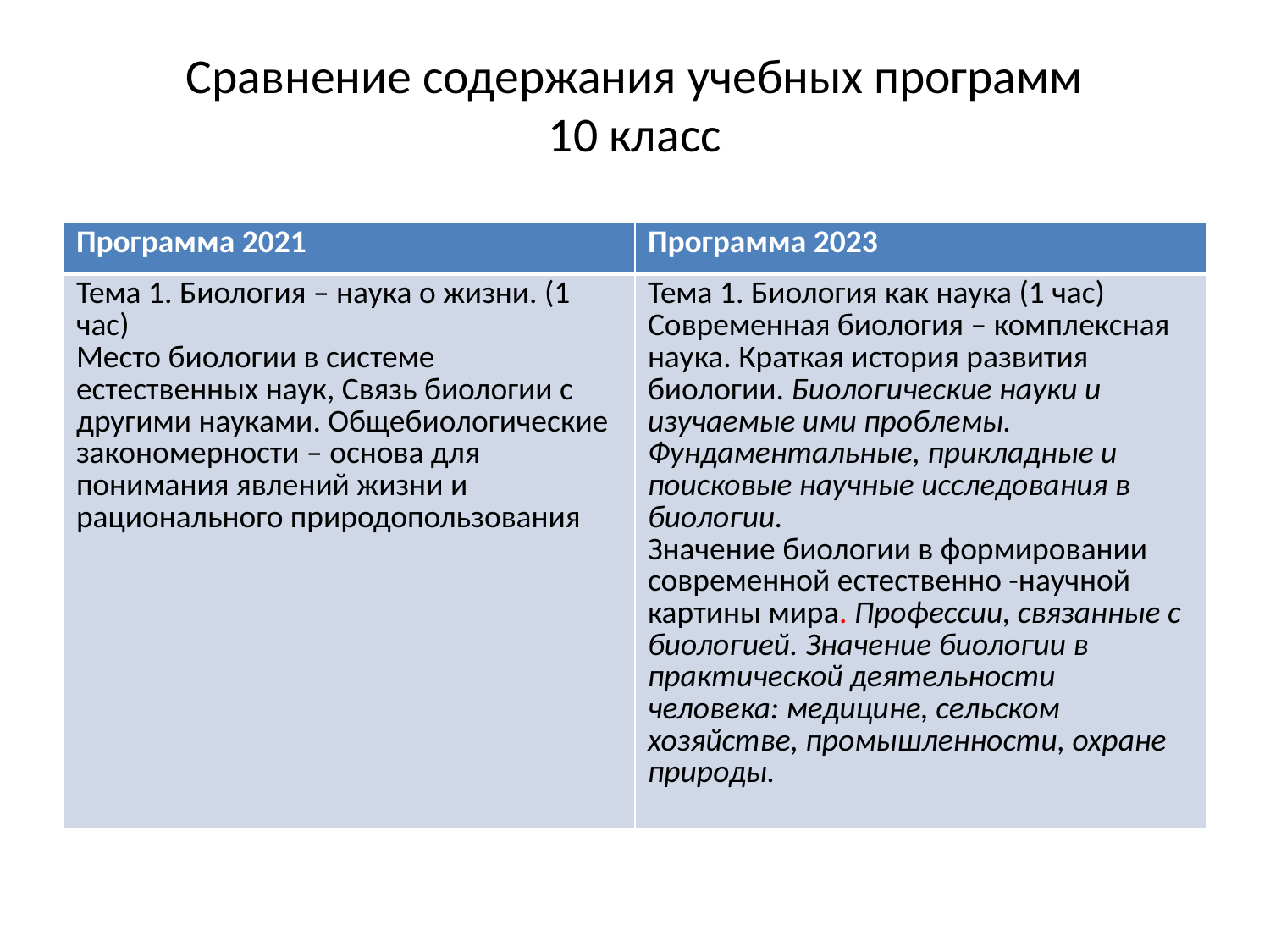

# Сравнение содержания учебных программ 10 класс
| Программа 2021 | Программа 2023 |
| --- | --- |
| Тема 1. Биология – наука о жизни. (1 час) Место биологии в системе естественных наук, Связь биологии с другими науками. Общебиологические закономерности – основа для понимания явлений жизни и рационального природопользования | Тема 1. Биология как наука (1 час) Современная биология – комплексная наука. Краткая история развития биологии. Биологические науки и изучаемые ими проблемы. Фундаментальные, прикладные и поисковые научные исследования в биологии. Значение биологии в формировании современной естественно -научной картины мира. Профессии, связанные с биологией. Значение биологии в практической деятельности человека: медицине, сельском хозяйстве, промышленности, охране природы. |